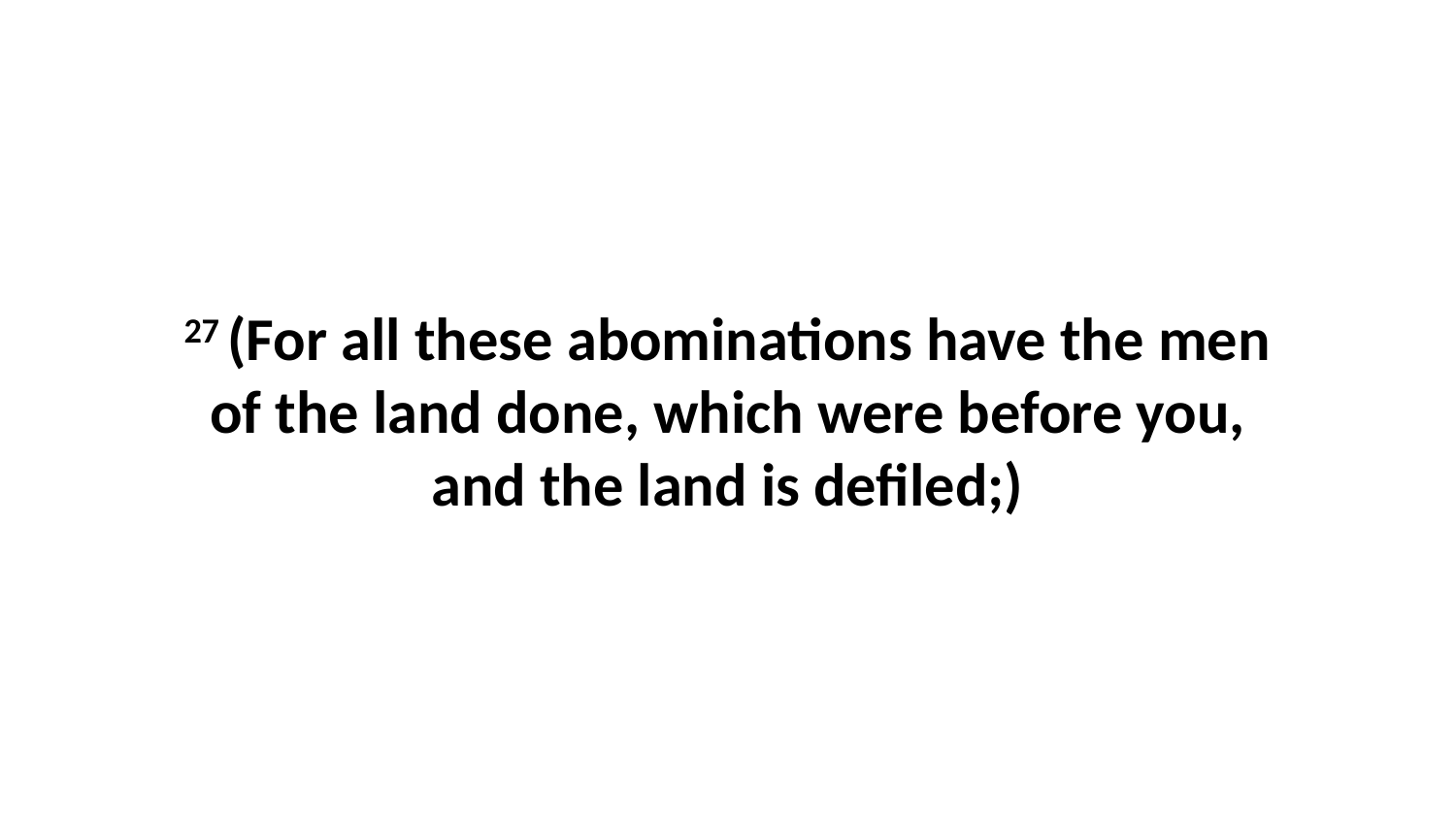

27 (For all these abominations have the men of the land done, which were before you, and the land is defiled;)